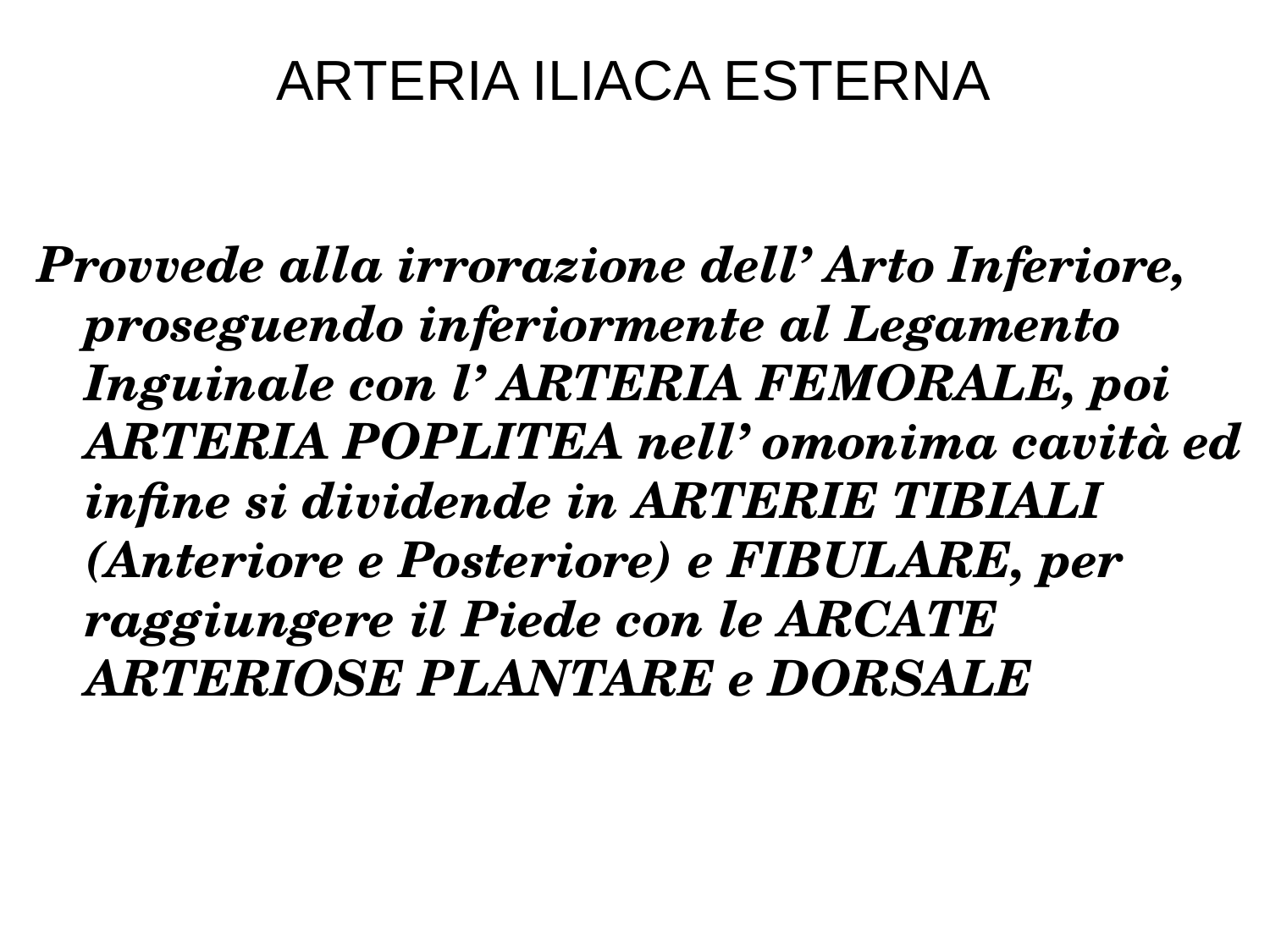

# ARTERIA ILIACA ESTERNA
Provvede alla irrorazione dell’ Arto Inferiore, proseguendo inferiormente al Legamento Inguinale con l’ ARTERIA FEMORALE, poi ARTERIA POPLITEA nell’ omonima cavità ed infine si dividende in ARTERIE TIBIALI (Anteriore e Posteriore) e FIBULARE, per raggiungere il Piede con le ARCATE ARTERIOSE PLANTARE e DORSALE